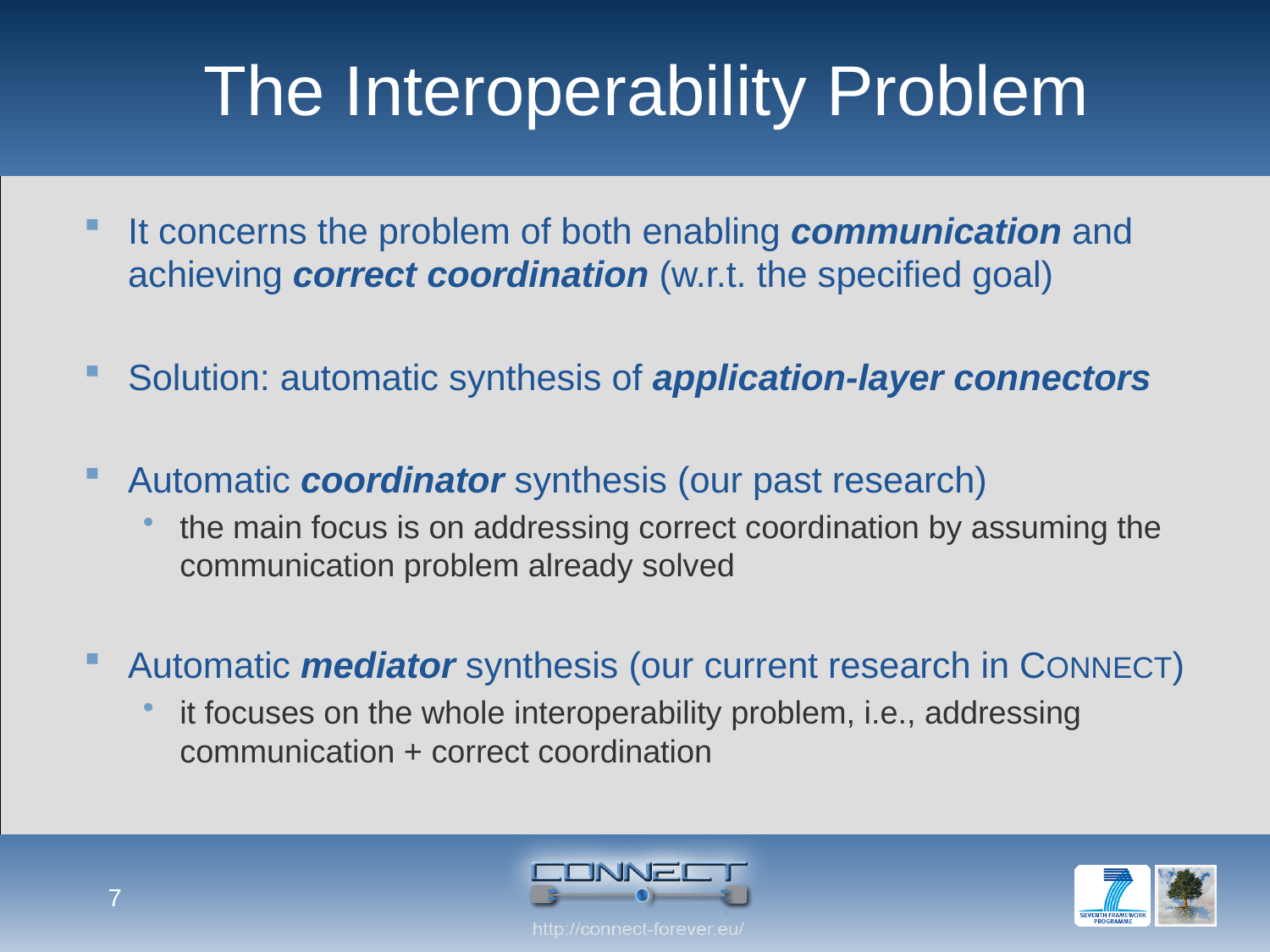

# The Interoperability Problem
It concerns the problem of both enabling communication and achieving correct coordination (w.r.t. the specified goal)

Solution: automatic synthesis of application-layer connectors

Automatic coordinator synthesis (our past research)
the main focus is on addressing correct coordination by assuming the communication problem already solved

Automatic mediator synthesis (our current research in CONNECT)
it focuses on the whole interoperability problem, i.e., addressing communication + correct coordination
7